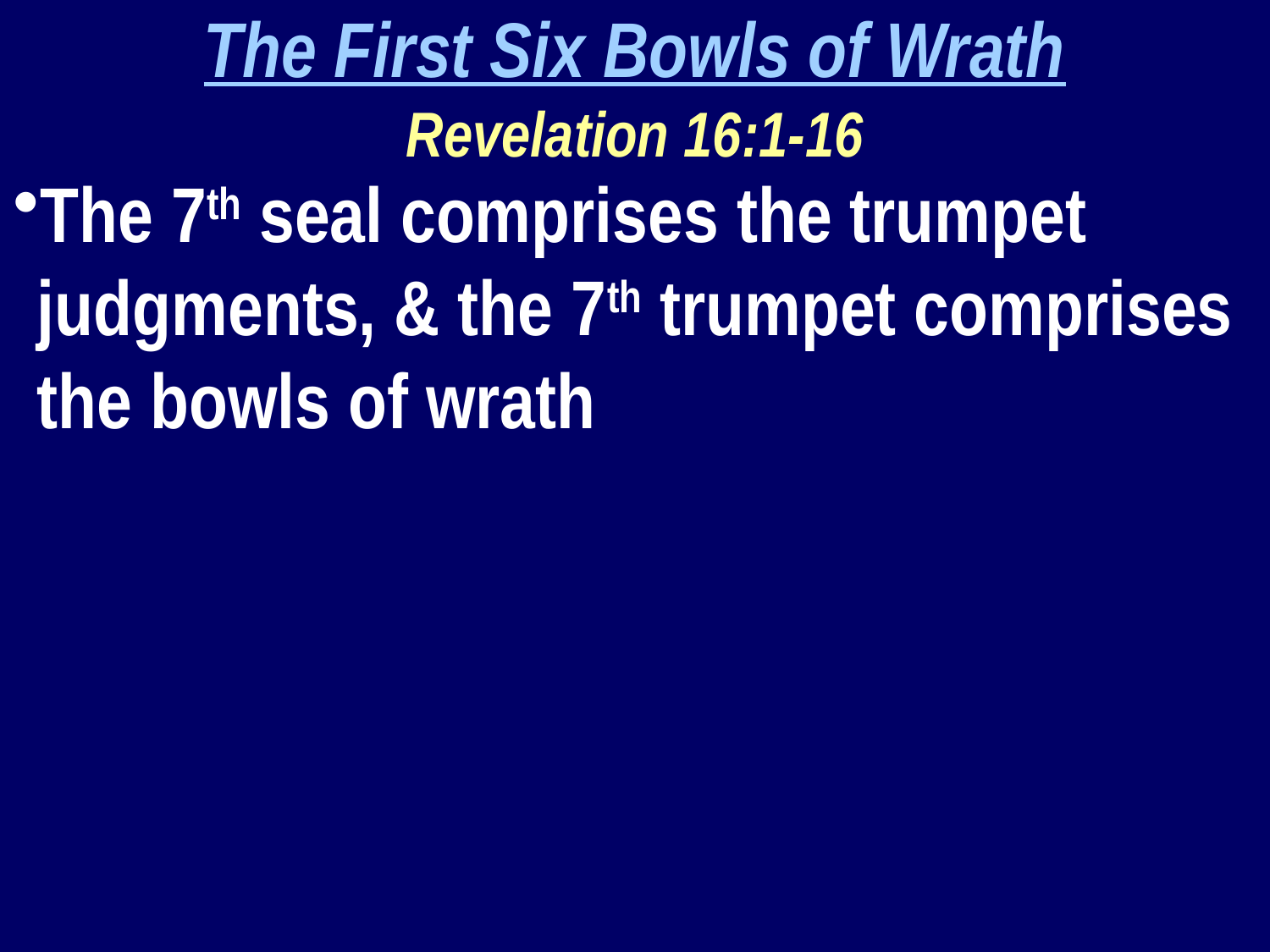

The First Six Bowls of Wrath
Revelation 16:1-16
The 7th seal comprises the trumpet judgments, & the 7th trumpet comprises the bowls of wrath